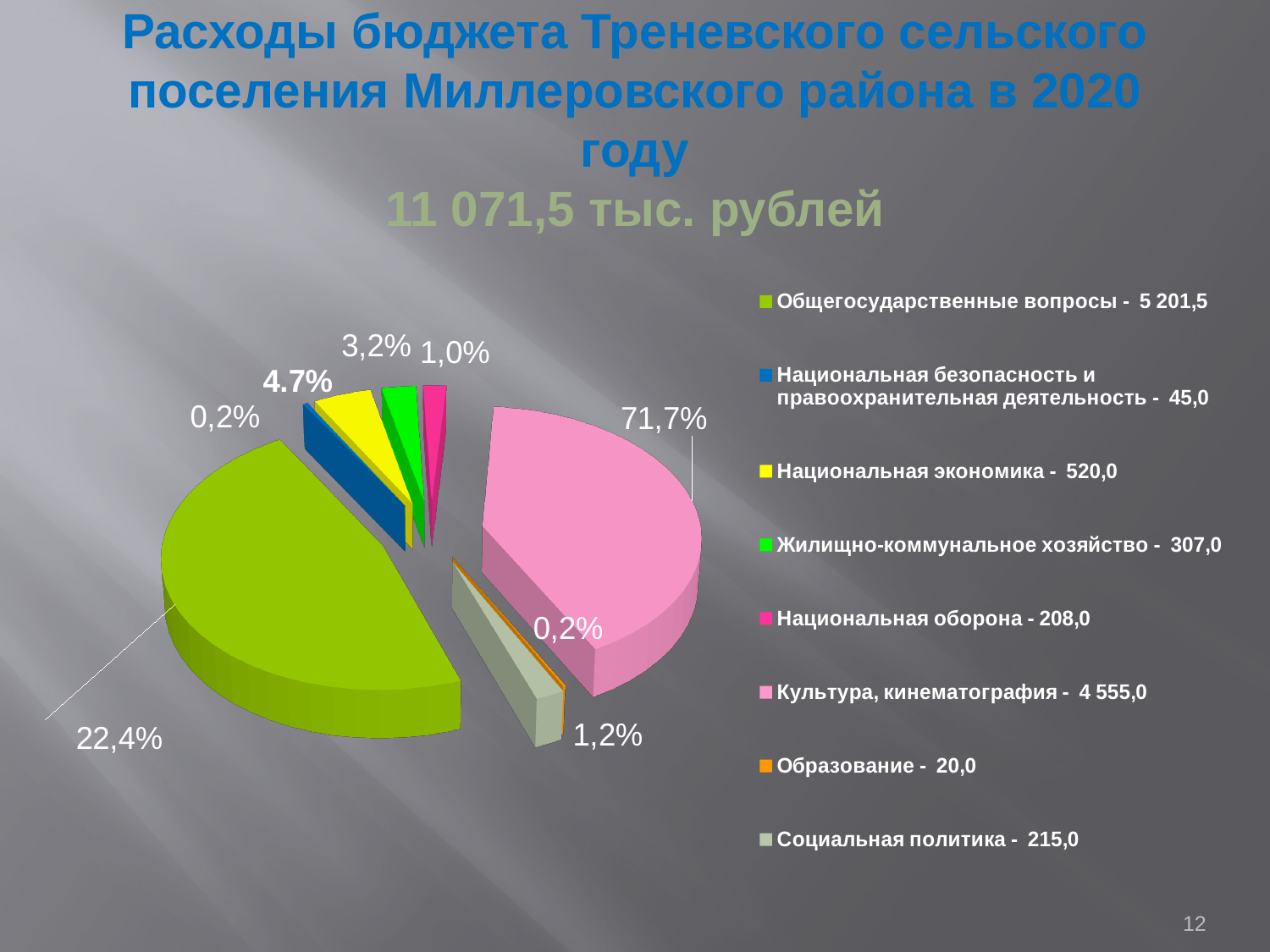

# Расходы бюджета Треневского сельского поселения Миллеровского района в 2020 году 11 071,5 тыс. рублей

[unsupported chart]

12